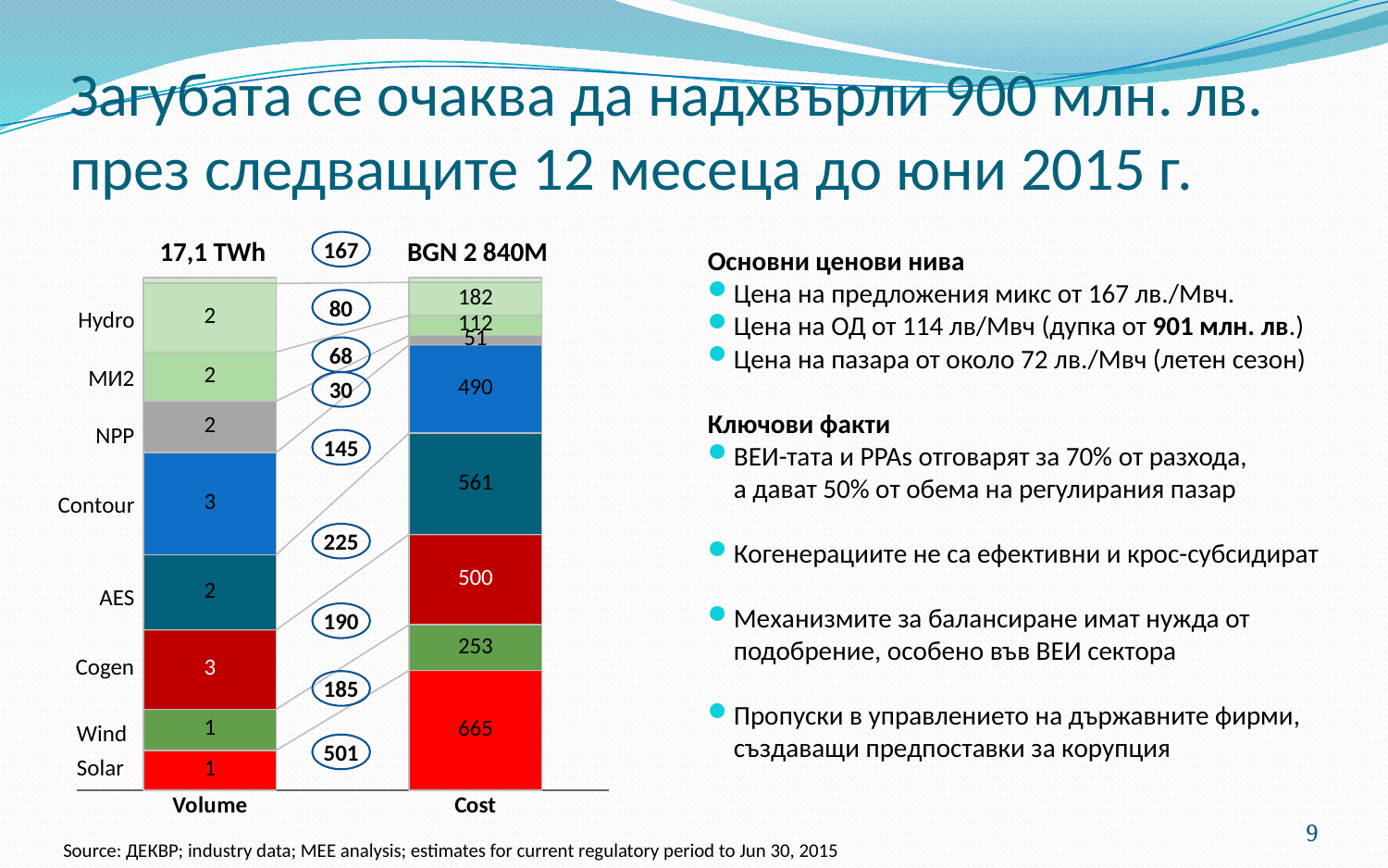

# Загубата се очаква да надхвърли 900 млн. лв. през следващите 12 месеца до юни 2015 г.

### Chart

| Category | Solar | Wind | Cogen | AES | CG | NPP | ТЕЦ-2 | NEK Hy | Други |
|---|---|---|---|---|---|---|---|---|---|
| Volume | 1.33 | 1.36 | 2.63 | 2.4899999999999998 | 3.38 | 1.7 | 1.6300000000000001 | 2.27 | 0.2 |
| Cost | 665.0 | 253.0 | 500.0 | 561.0 | 490.0 | 51.0 | 112.0 | 182.0 | 28.0 |
167
17,1 TWh
BGN 2 840M
Основни ценови нива
Цена на предложения микс от 167 лв./Мвч.
Цена на ОД от 114 лв/Мвч (дупка от 901 млн. лв.)
Цена на пазара от около 72 лв./Мвч (летен сезон)

Ключови факти
ВЕИ-тата и PPAs отговарят за 70% от разхода,
а дават 50% от обема на регулирания пазар

Когенерациите не са ефективни и крос-субсидират

Механизмите за балансиране имат нужда от подобрение, особено във ВЕИ сектора

Пропуски в управлението на държавните фирми, създаващи предпоставки за корупция

80
Hydro
68
МИ2
30
NPP
145
Contour
225
AES
190
Cogen
185
Wind
501
Solar
9
Source: ДЕКВР; industry data; MEE analysis; estimates for current regulatory period to Jun 30, 2015